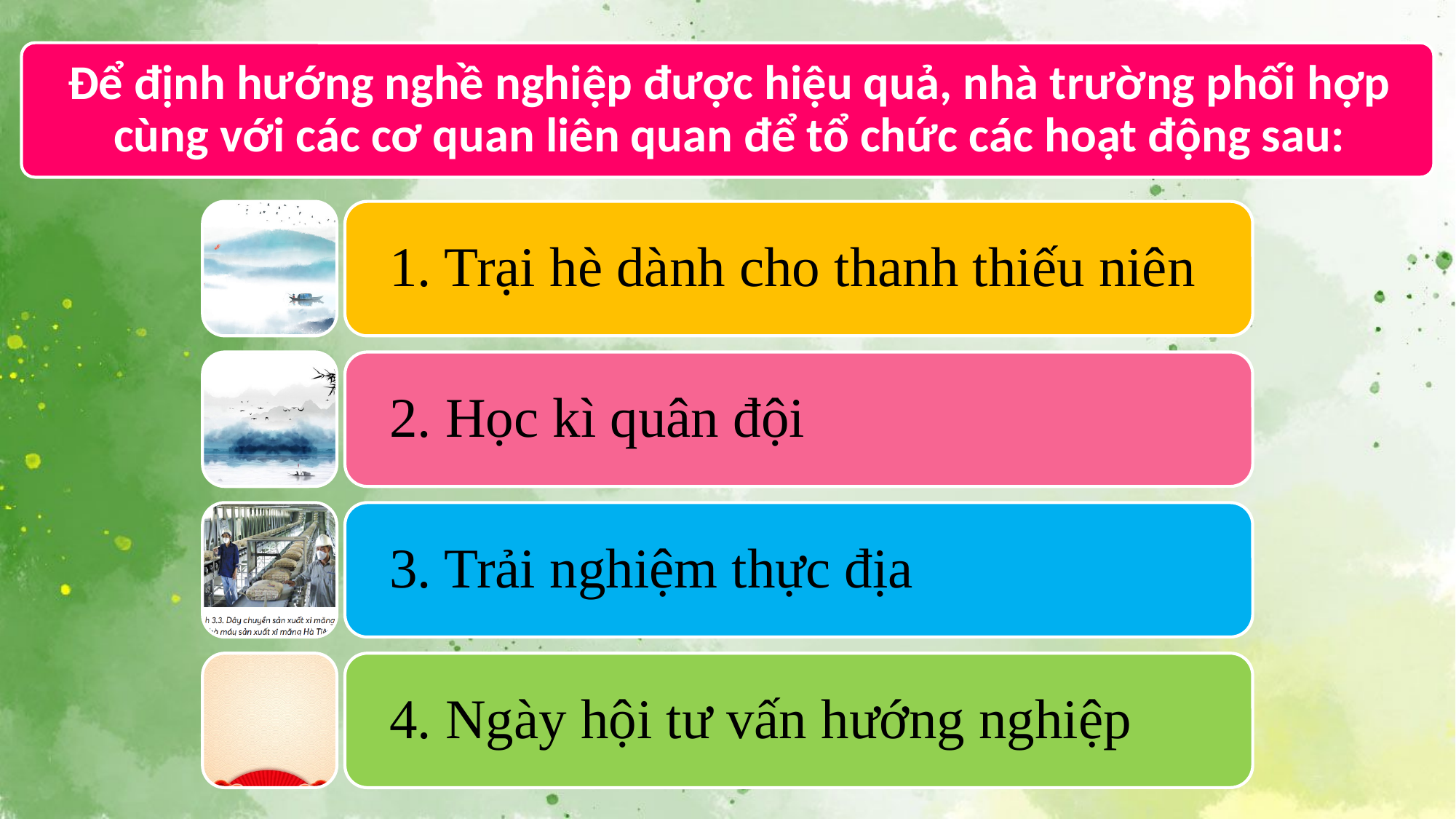

Để định hướng nghề nghiệp được hiệu quả, nhà trường phối hợp cùng với các cơ quan liên quan để tổ chức các hoạt động sau:
1. Trại hè dành cho thanh thiếu niên
2. Học kì quân đội
3. Trải nghiệm thực địa
4. Ngày hội tư vấn hướng nghiệp